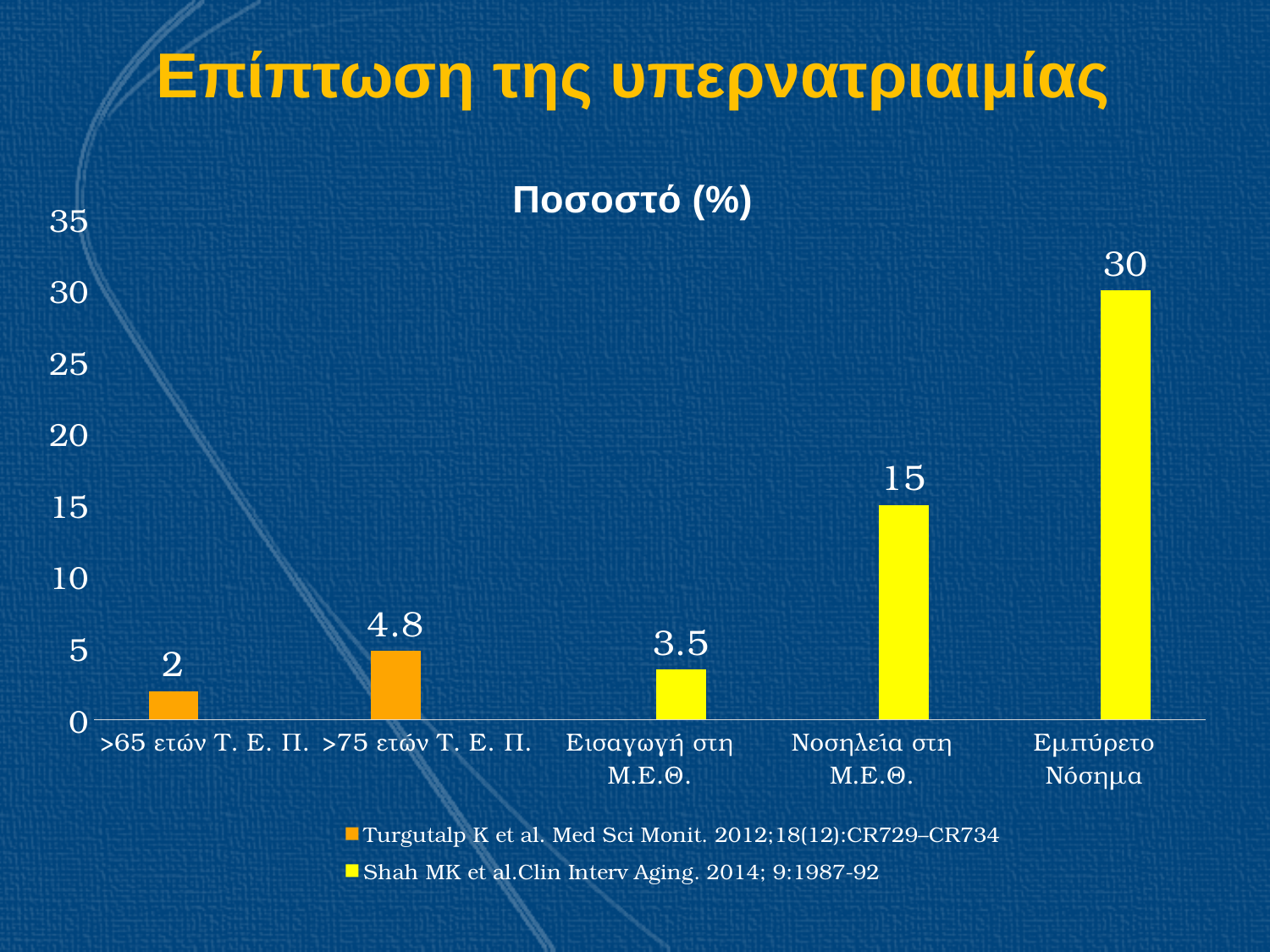

# Επίπτωση της υπερνατριαιμίας

### Chart: Ποσοστό (%)

| Category | Turgutalp K et al. Med Sci Monit. 2012;18(12):CR729–CR734 | Shah MK et al.Clin Interv Aging. 2014; 9:1987-92 |
|---|---|---|
| >65 ετών Τ. Ε. Π. | 2.0 | None |
| >75 ετών Τ. Ε. Π. | 4.8 | None |
| Εισαγωγή στη Μ.Ε.Θ. | None | 3.5 |
| Νοσηλεία στη Μ.Ε.Θ. | None | 15.0 |
| Εμπύρετο Νόσημα | None | 30.0 |